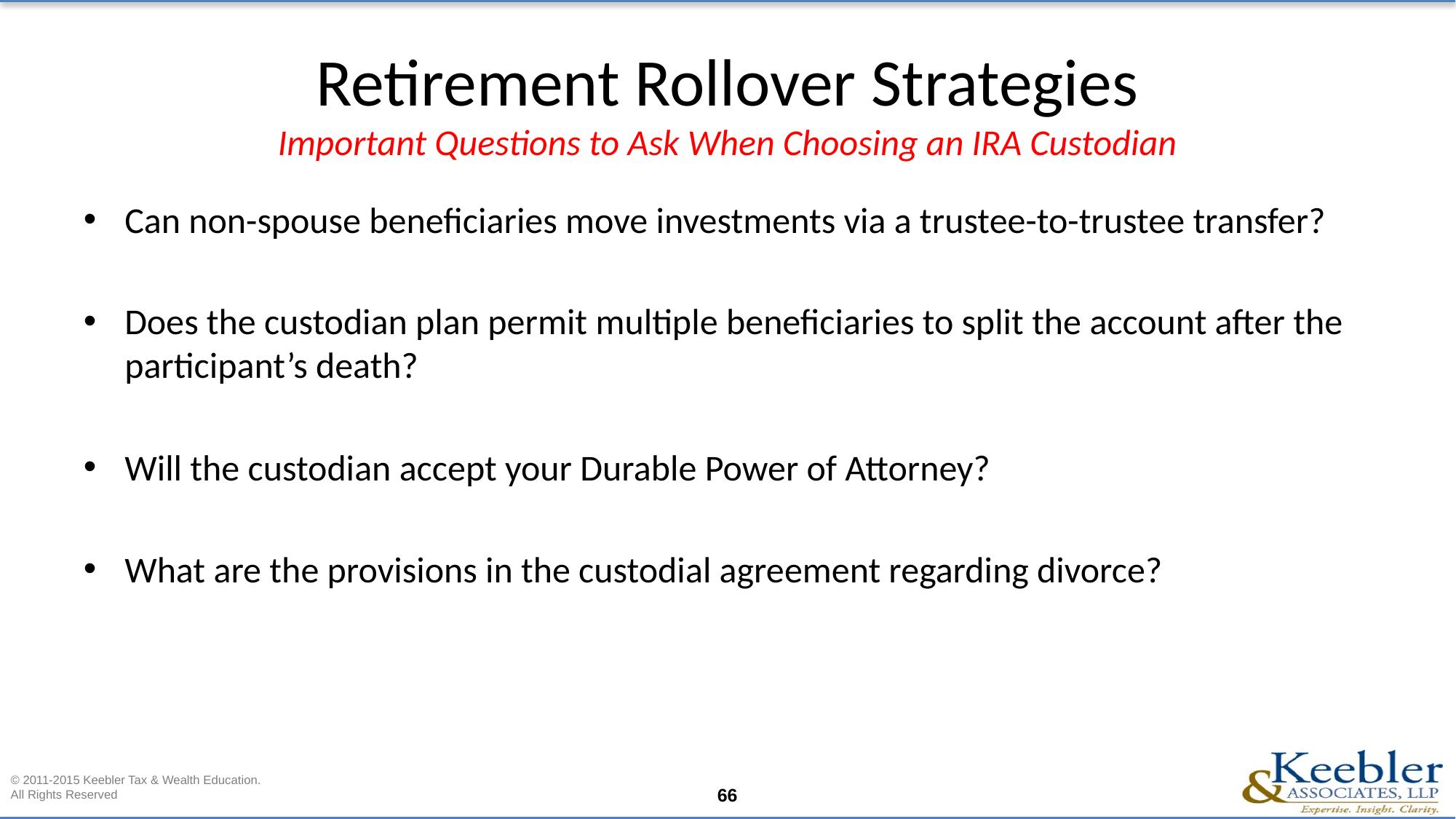

# Retirement Rollover Strategies Important Questions to Ask When Choosing an IRA Custodian
Can non-spouse beneficiaries move investments via a trustee-to-trustee transfer?

Does the custodian plan permit multiple beneficiaries to split the account after the participant’s death?

Will the custodian accept your Durable Power of Attorney?

What are the provisions in the custodial agreement regarding divorce?